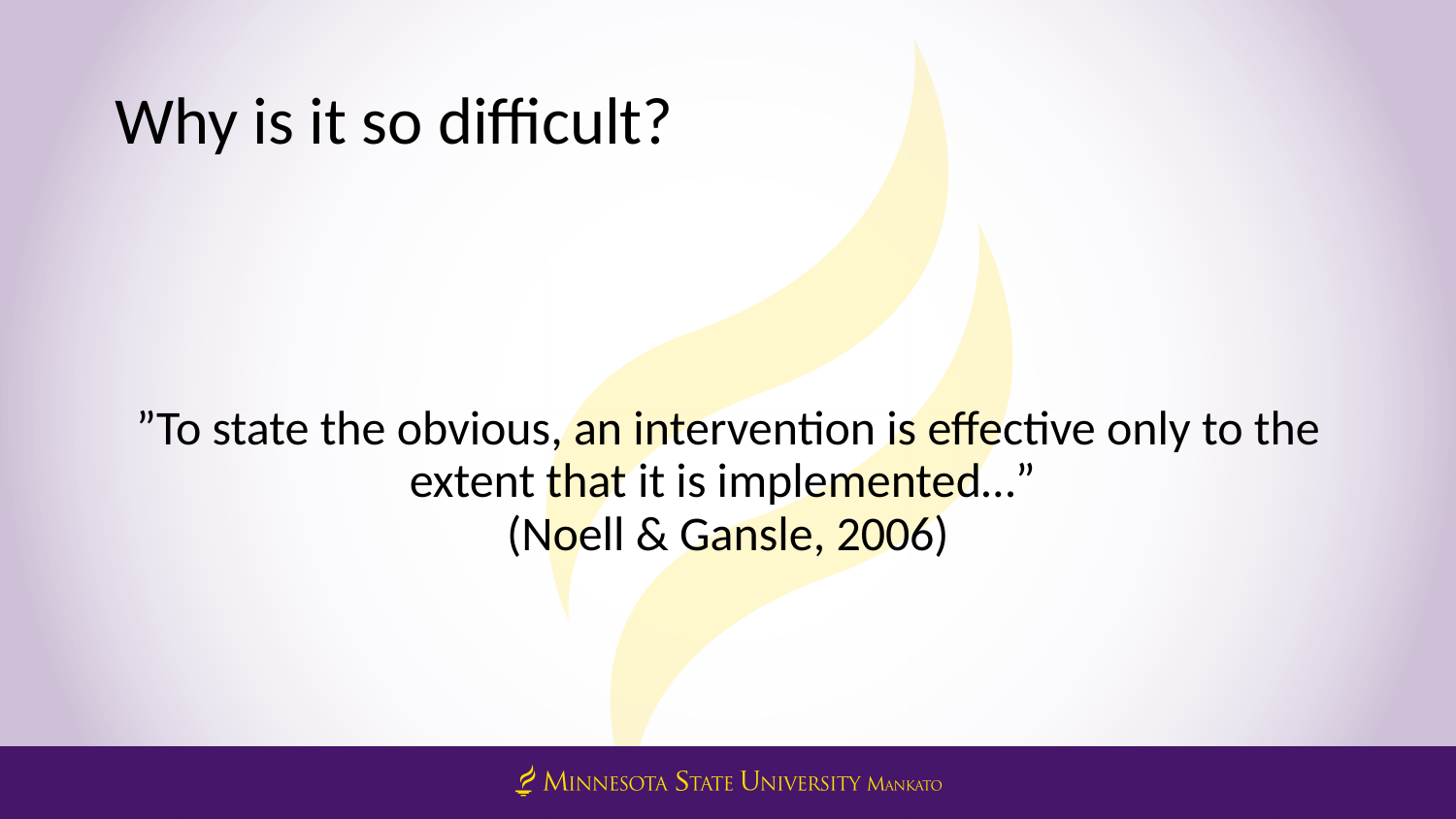

# Why is it so difficult?

”To state the obvious, an intervention is effective only to the extent that it is implemented…”
(Noell & Gansle, 2006)